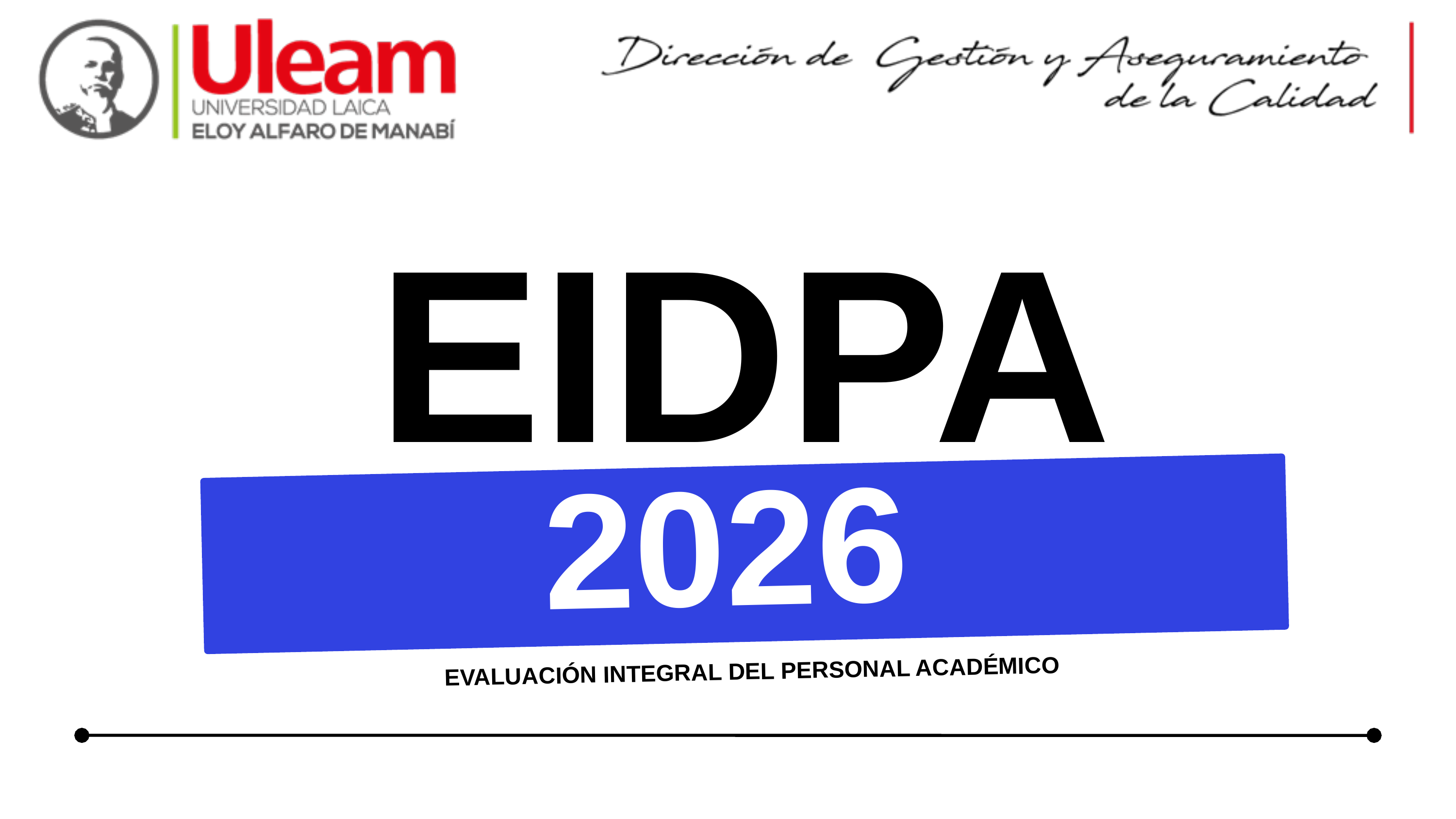

EIDPA

2026
EVALUACIÓN INTEGRAL DEL PERSONAL ACADÉMICO